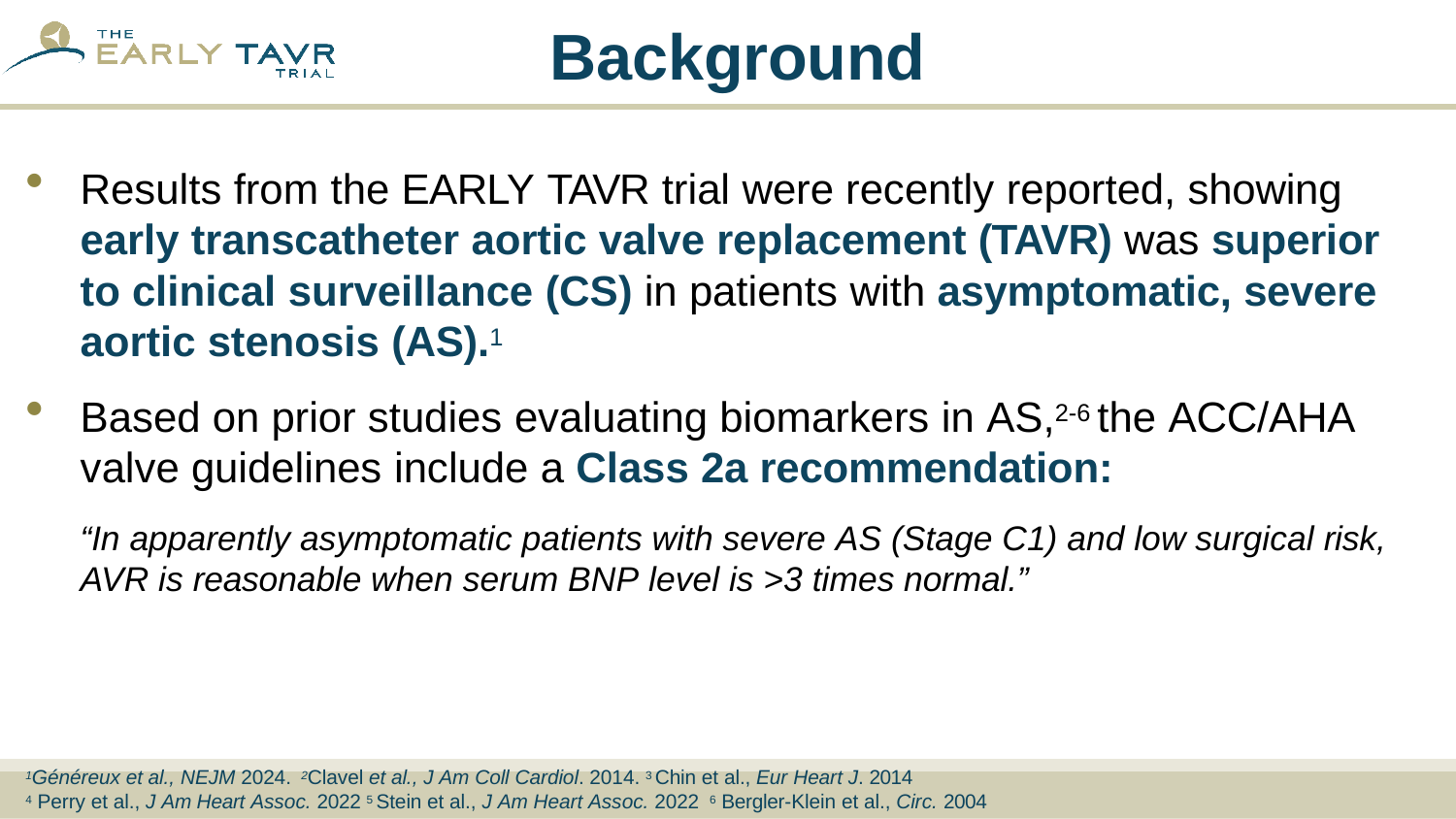

# Background
Results from the EARLY TAVR trial were recently reported, showing early transcatheter aortic valve replacement (TAVR) was superior to clinical surveillance (CS) in patients with asymptomatic, severe aortic stenosis (AS).1
Based on prior studies evaluating biomarkers in AS,2-6 the ACC/AHA valve guidelines include a Class 2a recommendation:
“In apparently asymptomatic patients with severe AS (Stage C1) and low surgical risk, AVR is reasonable when serum BNP level is >3 times normal.”
1Généreux et al., NEJM 2024. 2Clavel et al., J Am Coll Cardiol. 2014. 3 Chin et al., Eur Heart J. 2014
4 Perry et al., J Am Heart Assoc. 2022 5 Stein et al., J Am Heart Assoc. 2022 6 Bergler-Klein et al., Circ. 2004